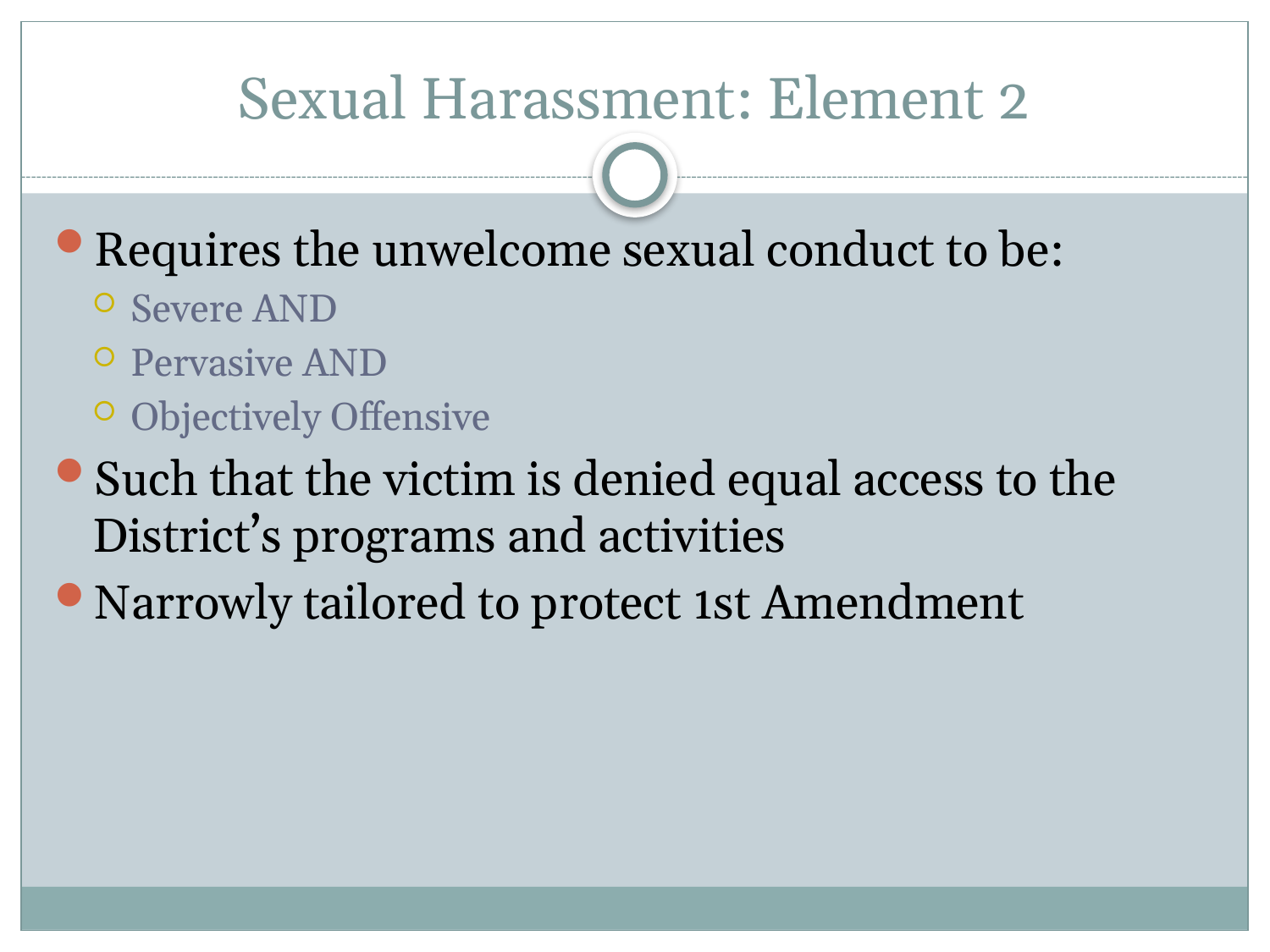

# Sexual Harassment: Element 2
Requires the unwelcome sexual conduct to be:
Severe AND
Pervasive AND
Objectively Offensive
Such that the victim is denied equal access to the District’s programs and activities
Narrowly tailored to protect 1st Amendment